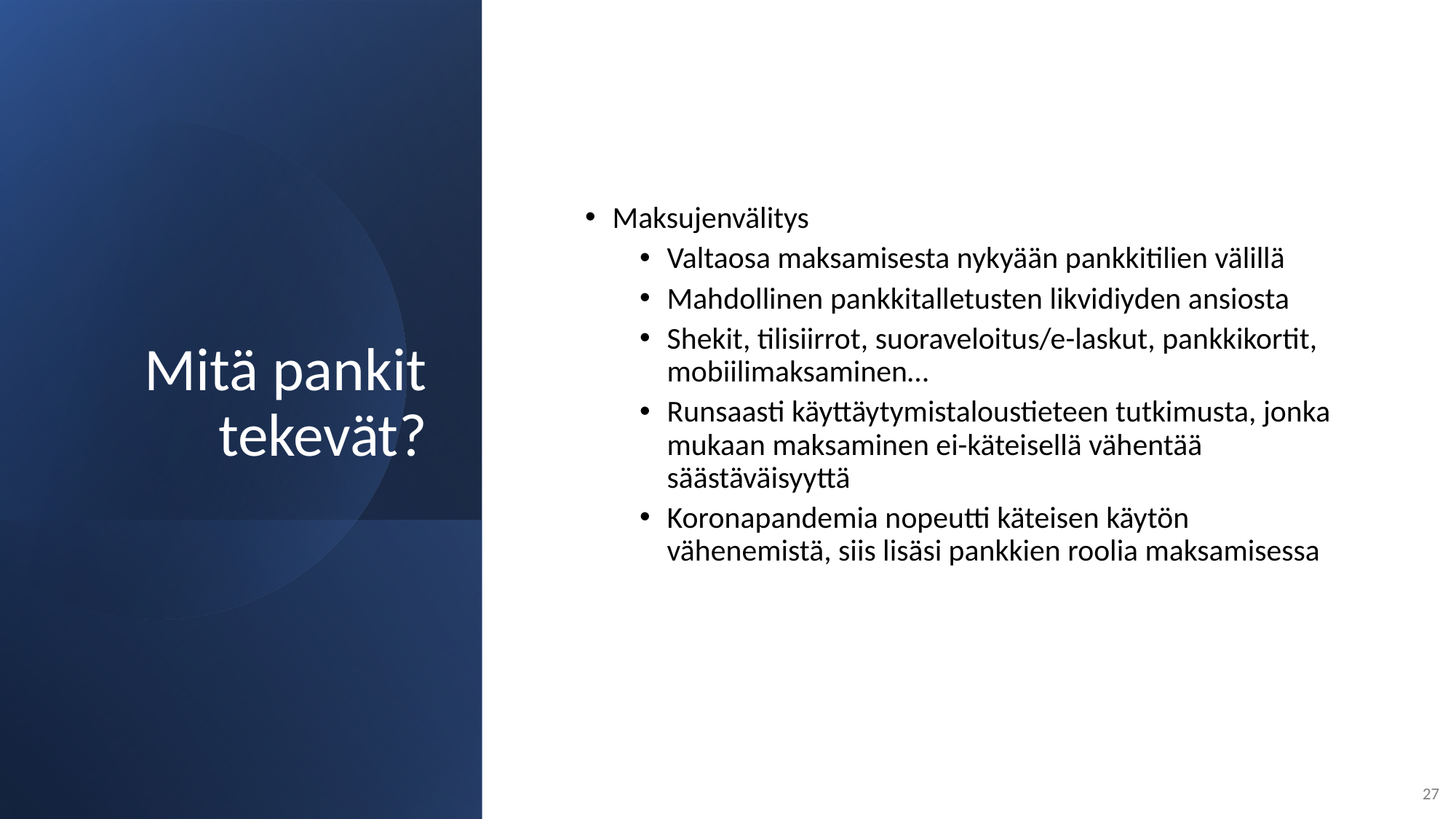

# Mitä pankit tekevät?
Maksujenvälitys
Valtaosa maksamisesta nykyään pankkitilien välillä
Mahdollinen pankkitalletusten likvidiyden ansiosta
Shekit, tilisiirrot, suoraveloitus/e-laskut, pankkikortit, mobiilimaksaminen…
Runsaasti käyttäytymistaloustieteen tutkimusta, jonka mukaan maksaminen ei-käteisellä vähentää säästäväisyyttä
Koronapandemia nopeutti käteisen käytön vähenemistä, siis lisäsi pankkien roolia maksamisessa

27